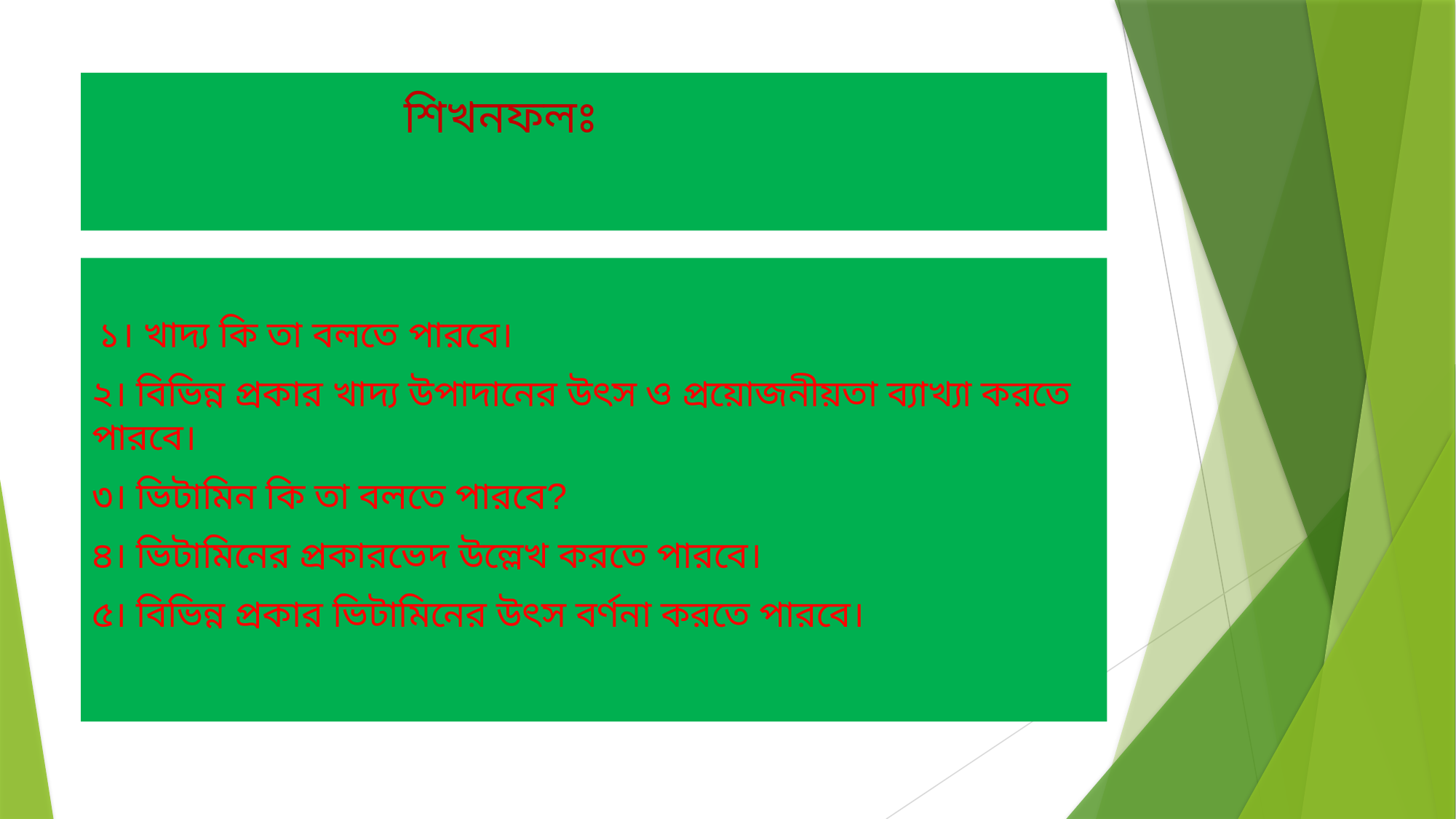

# শিখনফলঃ

 ১। খাদ্য কি তা বলতে পারবে।
২। বিভিন্ন প্রকার খাদ্য উপাদানের উৎস ও প্রয়োজনীয়তা ব্যাখ্যা করতে পারবে।
৩। ভিটামিন কি তা বলতে পারবে?
৪। ভিটামিনের প্রকারভেদ উল্লেখ করতে পারবে।
৫। বিভিন্ন প্রকার ভিটামিনের উৎস বর্ণনা করতে পারবে।